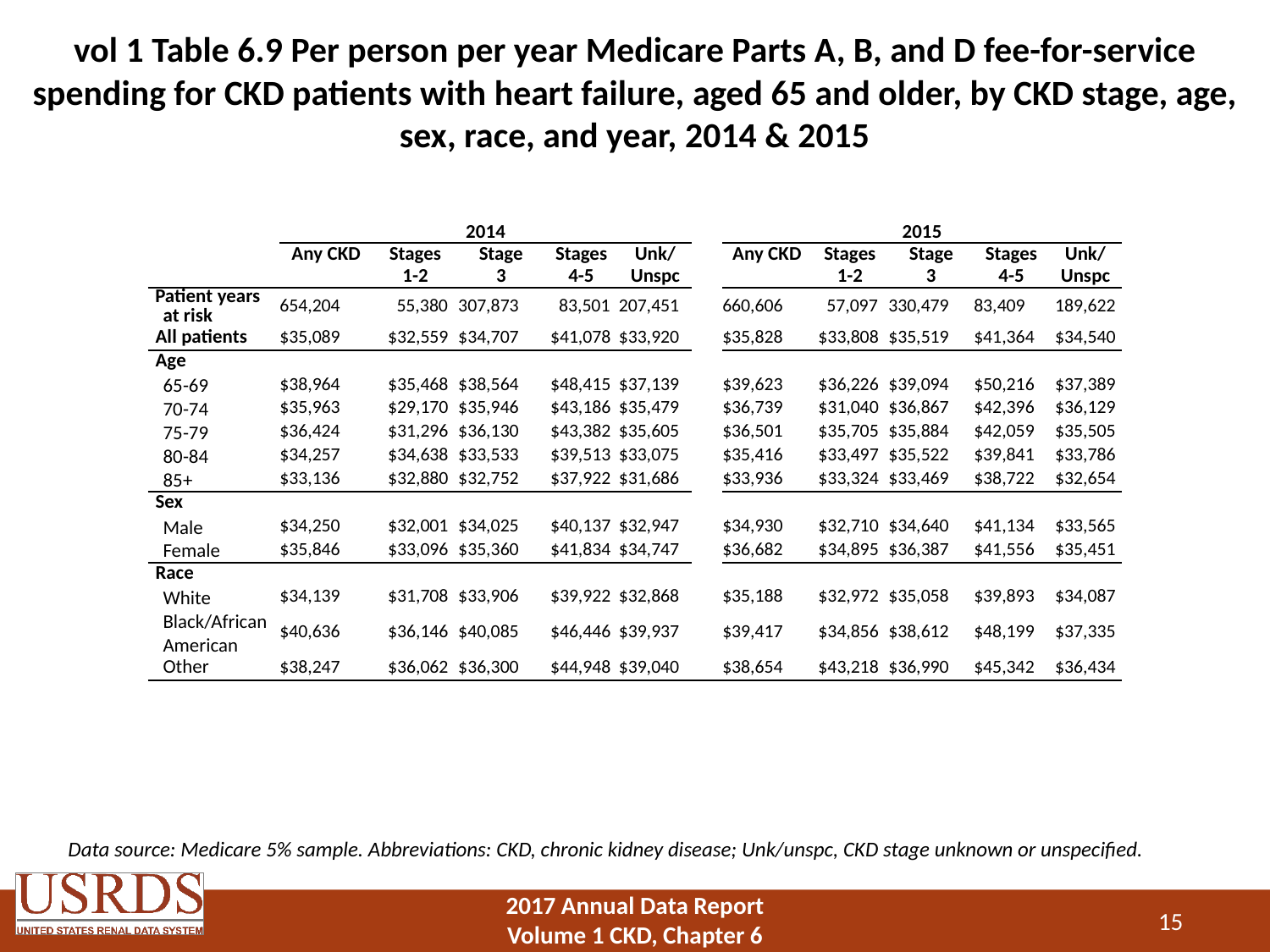

# vol 1 Table 6.9 Per person per year Medicare Parts A, B, and D fee-for-service spending for CKD patients with heart failure, aged 65 and older, by CKD stage, age, sex, race, and year, 2014 & 2015
|  | 2014 |  |  |  |  |  | 2015 |  |  |  |  |
| --- | --- | --- | --- | --- | --- | --- | --- | --- | --- | --- | --- |
|  | Any CKD | Stages 1-2 | Stage 3 | Stages 4-5 | Unk/ Unspc |  | Any CKD | Stages 1-2 | Stage 3 | Stages 4-5 | Unk/ Unspc |
| Patient years at risk | 654,204 | 55,380 | 307,873 | 83,501 | 207,451 |  | 660,606 | 57,097 | 330,479 | 83,409 | 189,622 |
| All patients | $35,089 | $32,559 | $34,707 | $41,078 | $33,920 |  | $35,828 | $33,808 | $35,519 | $41,364 | $34,540 |
| Age |  |  |  |  |  |  |  |  |  |  |  |
| 65-69 | $38,964 | $35,468 | $38,564 | $48,415 | $37,139 |  | $39,623 | $36,226 | $39,094 | $50,216 | $37,389 |
| 70-74 | $35,963 | $29,170 | $35,946 | $43,186 | $35,479 |  | $36,739 | $31,040 | $36,867 | $42,396 | $36,129 |
| 75-79 | $36,424 | $31,296 | $36,130 | $43,382 | $35,605 |  | $36,501 | $35,705 | $35,884 | $42,059 | $35,505 |
| 80-84 | $34,257 | $34,638 | $33,533 | $39,513 | $33,075 |  | $35,416 | $33,497 | $35,522 | $39,841 | $33,786 |
| 85+ | $33,136 | $32,880 | $32,752 | $37,922 | $31,686 |  | $33,936 | $33,324 | $33,469 | $38,722 | $32,654 |
| Sex |  |  |  |  |  |  |  |  |  |  |  |
| Male | $34,250 | $32,001 | $34,025 | $40,137 | $32,947 |  | $34,930 | $32,710 | $34,640 | $41,134 | $33,565 |
| Female | $35,846 | $33,096 | $35,360 | $41,834 | $34,747 |  | $36,682 | $34,895 | $36,387 | $41,556 | $35,451 |
| Race |  |  |  |  |  |  |  |  |  |  |  |
| White | $34,139 | $31,708 | $33,906 | $39,922 | $32,868 |  | $35,188 | $32,972 | $35,058 | $39,893 | $34,087 |
| Black/African American | $40,636 | $36,146 | $40,085 | $46,446 | $39,937 |  | $39,417 | $34,856 | $38,612 | $48,199 | $37,335 |
| Other | $38,247 | $36,062 | $36,300 | $44,948 | $39,040 |  | $38,654 | $43,218 | $36,990 | $45,342 | $36,434 |
Data source: Medicare 5% sample. Abbreviations: CKD, chronic kidney disease; Unk/unspc, CKD stage unknown or unspecified.
15